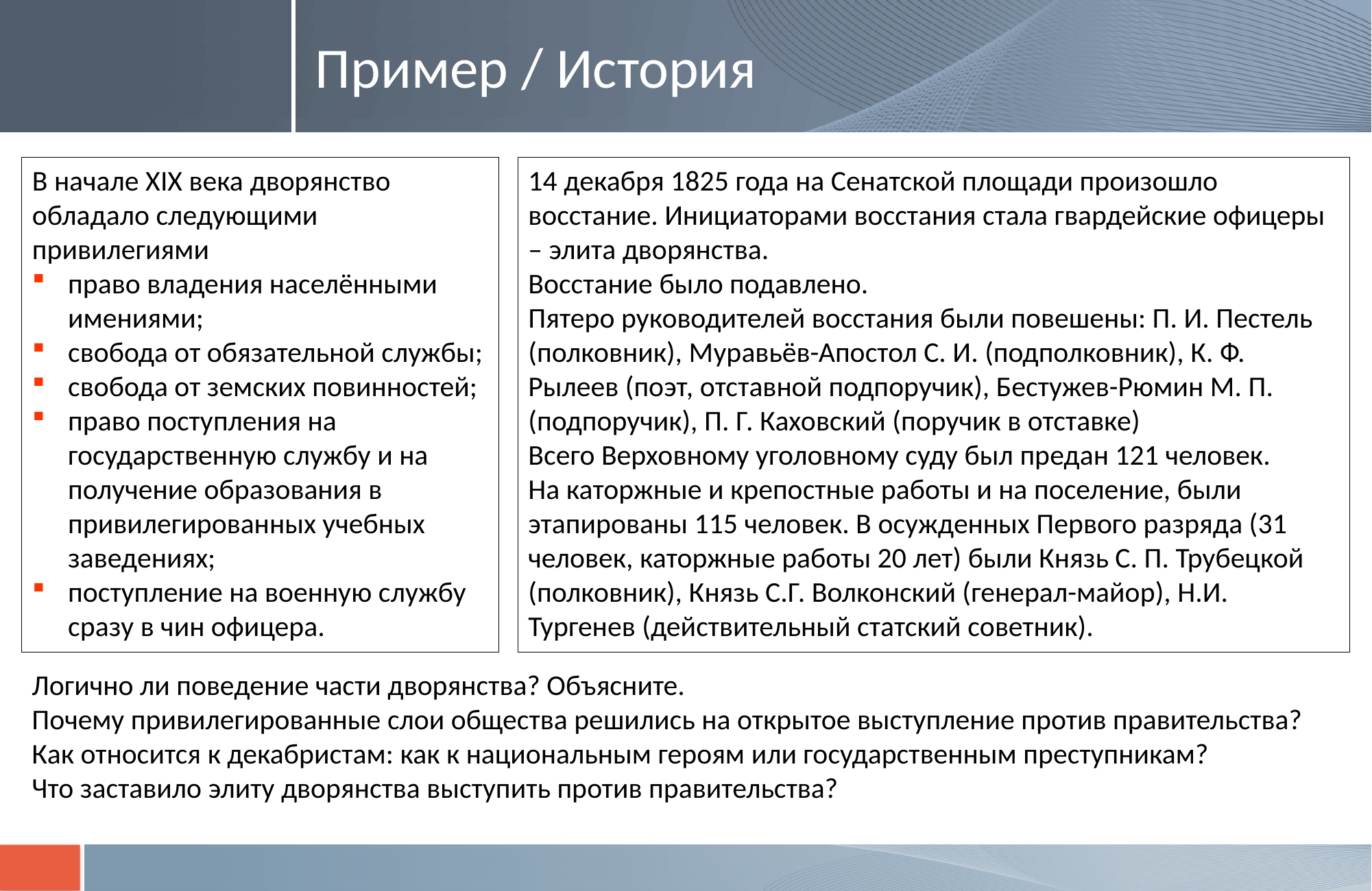

# Пример / История
В начале XIX века дворянство обладало следующими привилегиями
право владения населёнными имениями;
свобода от обязательной службы;
свобода от земских повинностей;
право поступления на государственную службу и на получение образования в привилегированных учебных заведениях;
поступление на военную службу сразу в чин офицера.

14 декабря 1825 года на Сенатской площади произошло восстание. Инициаторами восстания стала гвардейские офицеры – элита дворянства.
Восстание было подавлено.
Пятеро руководителей восстания были повешены: П. И. Пестель (полковник), Муравьёв-Апостол С. И. (подполковник), К. Ф. Рылеев (поэт, отставной подпоручик), Бестужев-Рюмин М. П. (подпоручик), П. Г. Каховский (поручик в отставке)
Всего Верховному уголовному суду был предан 121 человек.
На каторжные и крепостные работы и на поселение, были этапированы 115 человек. В осужденных Первого разряда (31 человек, каторжные работы 20 лет) были Князь С. П. Трубецкой (полковник), Князь С.Г. Волконский (генерал-майор), Н.И. Тургенев (действительный статский советник).

Логично ли поведение части дворянства? Объясните.
Почему привилегированные слои общества решились на открытое выступление против правительства?
Как относится к декабристам: как к национальным героям или государственным преступникам?
Что заставило элиту дворянства выступить против правительства?